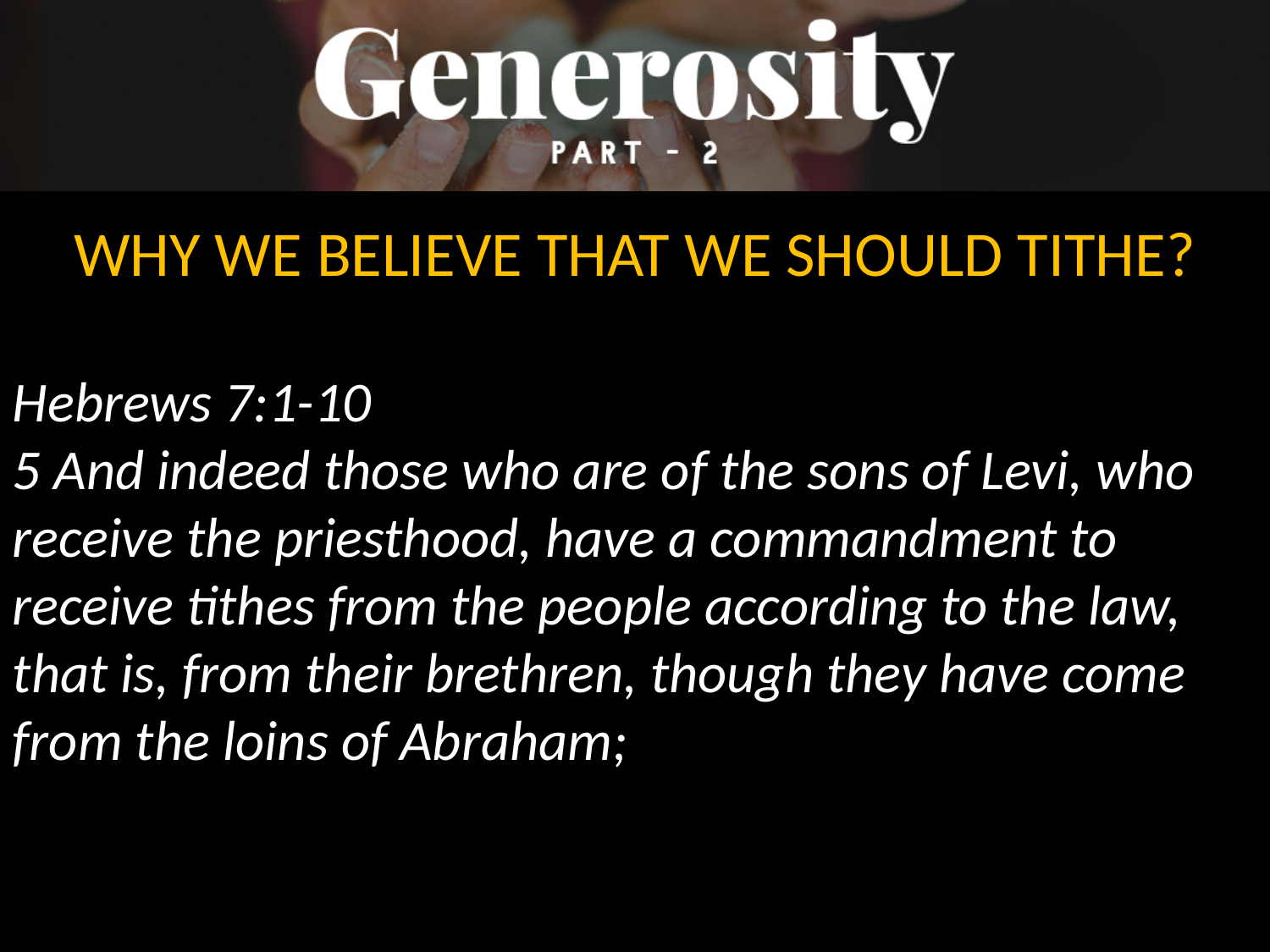

WHY WE BELIEVE THAT WE SHOULD TITHE?
Hebrews 7:1-10
5 And indeed those who are of the sons of Levi, who receive the priesthood, have a commandment to receive tithes from the people according to the law, that is, from their brethren, though they have come from the loins of Abraham;